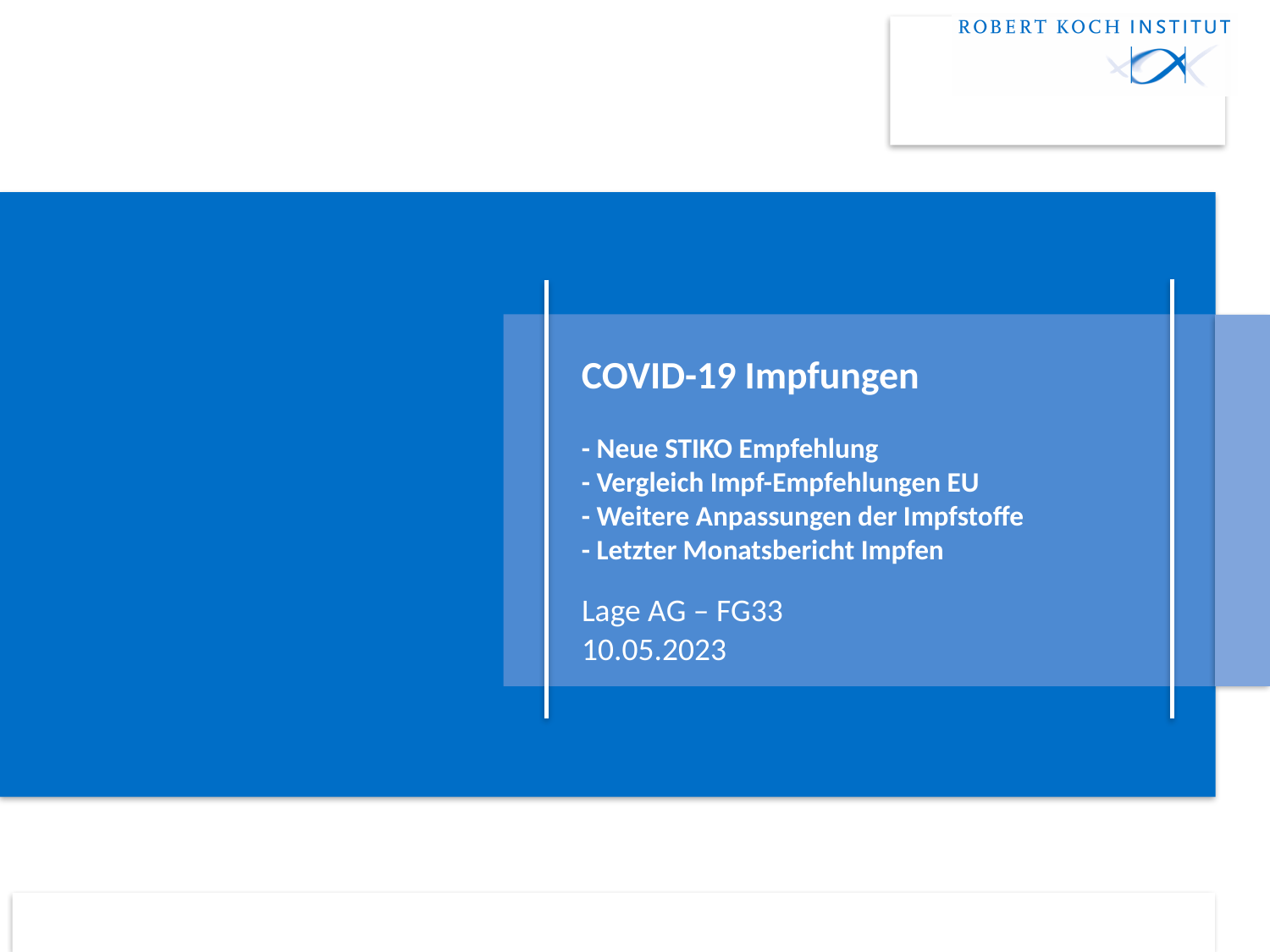

# COVID-19 Impfungen - Neue STIKO Empfehlung - Vergleich Impf-Empfehlungen EU - Weitere Anpassungen der Impfstoffe - Letzter Monatsbericht Impfen
Lage AG – FG33
10.05.2023